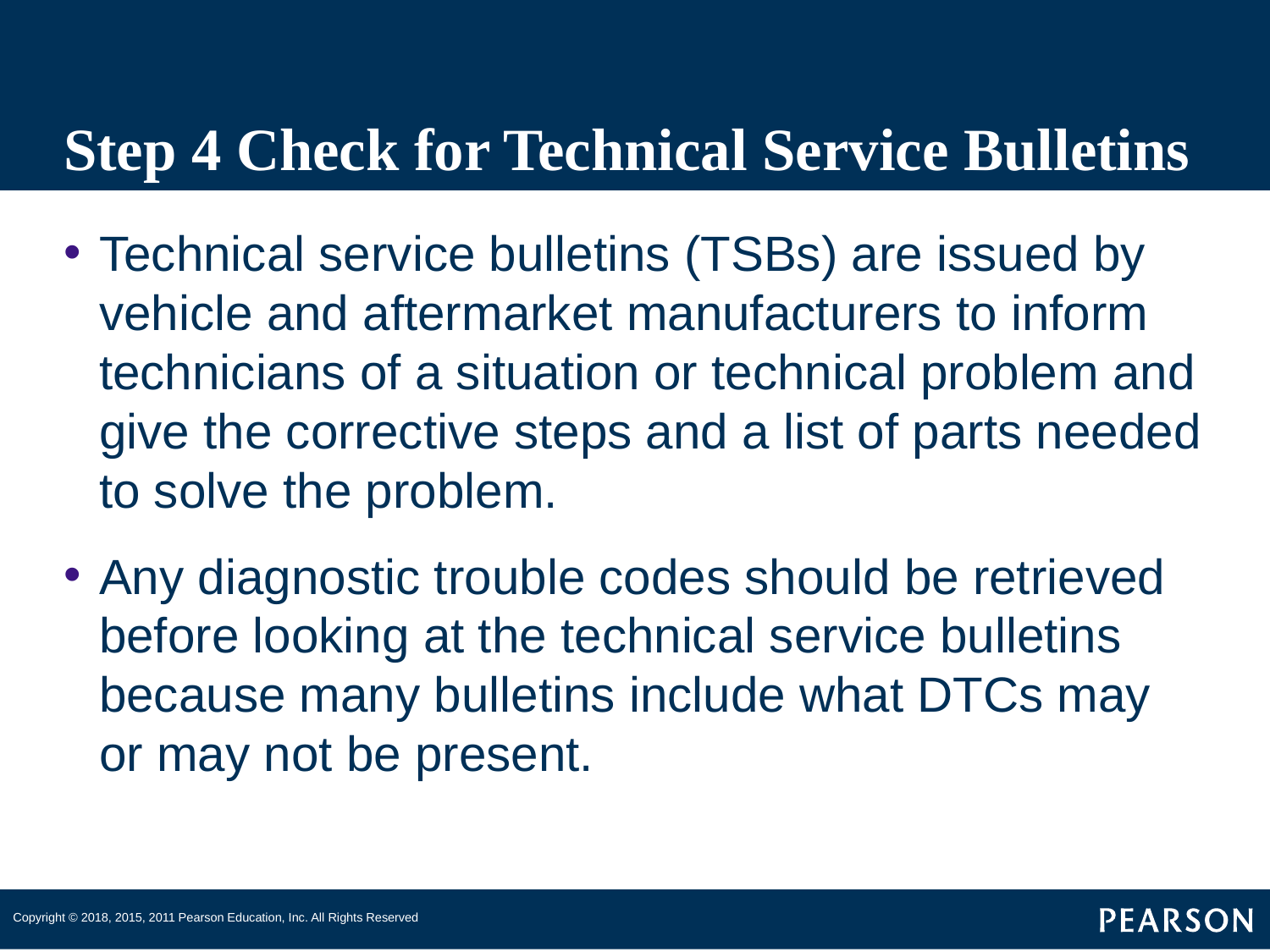

# Step 4 Check for Technical Service Bulletins
Technical service bulletins (TSBs) are issued by vehicle and aftermarket manufacturers to inform technicians of a situation or technical problem and give the corrective steps and a list of parts needed to solve the problem.
Any diagnostic trouble codes should be retrieved before looking at the technical service bulletins because many bulletins include what DTCs may or may not be present.